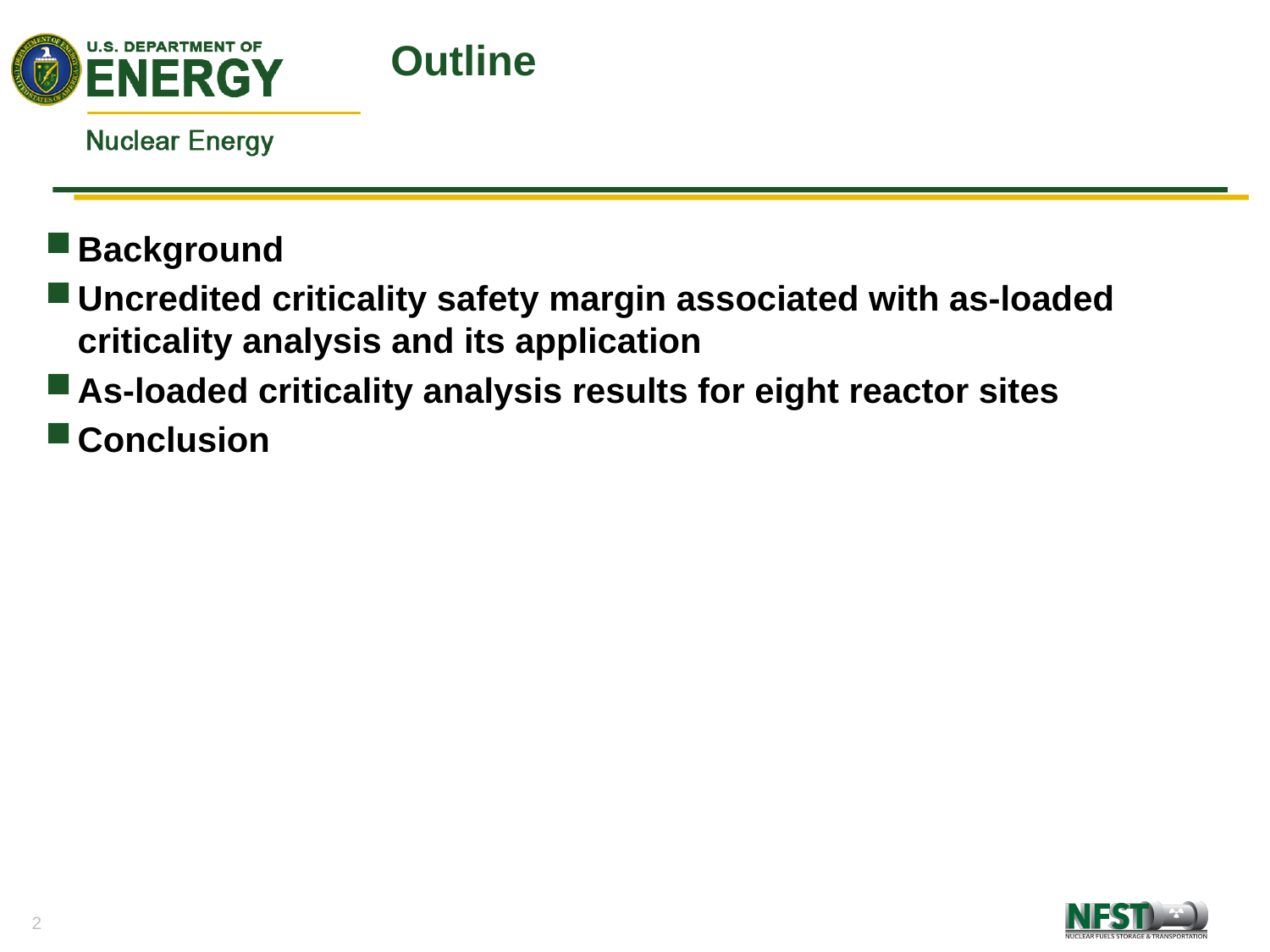

# Outline
Background
Uncredited criticality safety margin associated with as-loaded criticality analysis and its application
As-loaded criticality analysis results for eight reactor sites
Conclusion